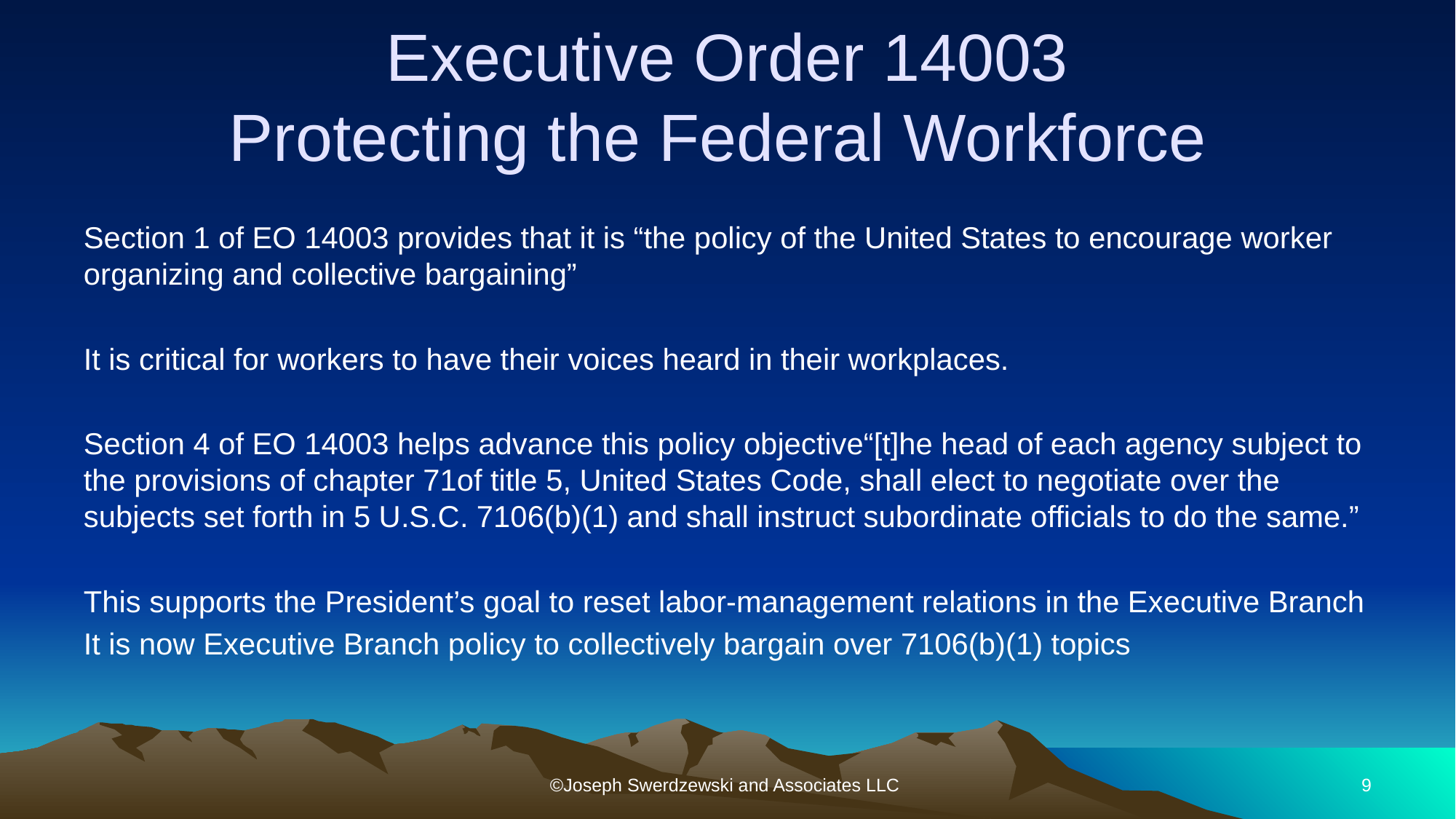

# Executive Order 14003 Protecting the Federal Workforce

Section 1 of EO 14003 provides that it is “the policy of the United States to encourage worker organizing and collective bargaining”

It is critical for workers to have their voices heard in their workplaces.

Section 4 of EO 14003 helps advance this policy objective“[t]he head of each agency subject to the provisions of chapter 71of title 5, United States Code, shall elect to negotiate over the subjects set forth in 5 U.S.C. 7106(b)(1) and shall instruct subordinate officials to do the same.”

This supports the President’s goal to reset labor-management relations in the Executive Branch
It is now Executive Branch policy to collectively bargain over 7106(b)(1) topics

©Joseph Swerdzewski and Associates LLC
9